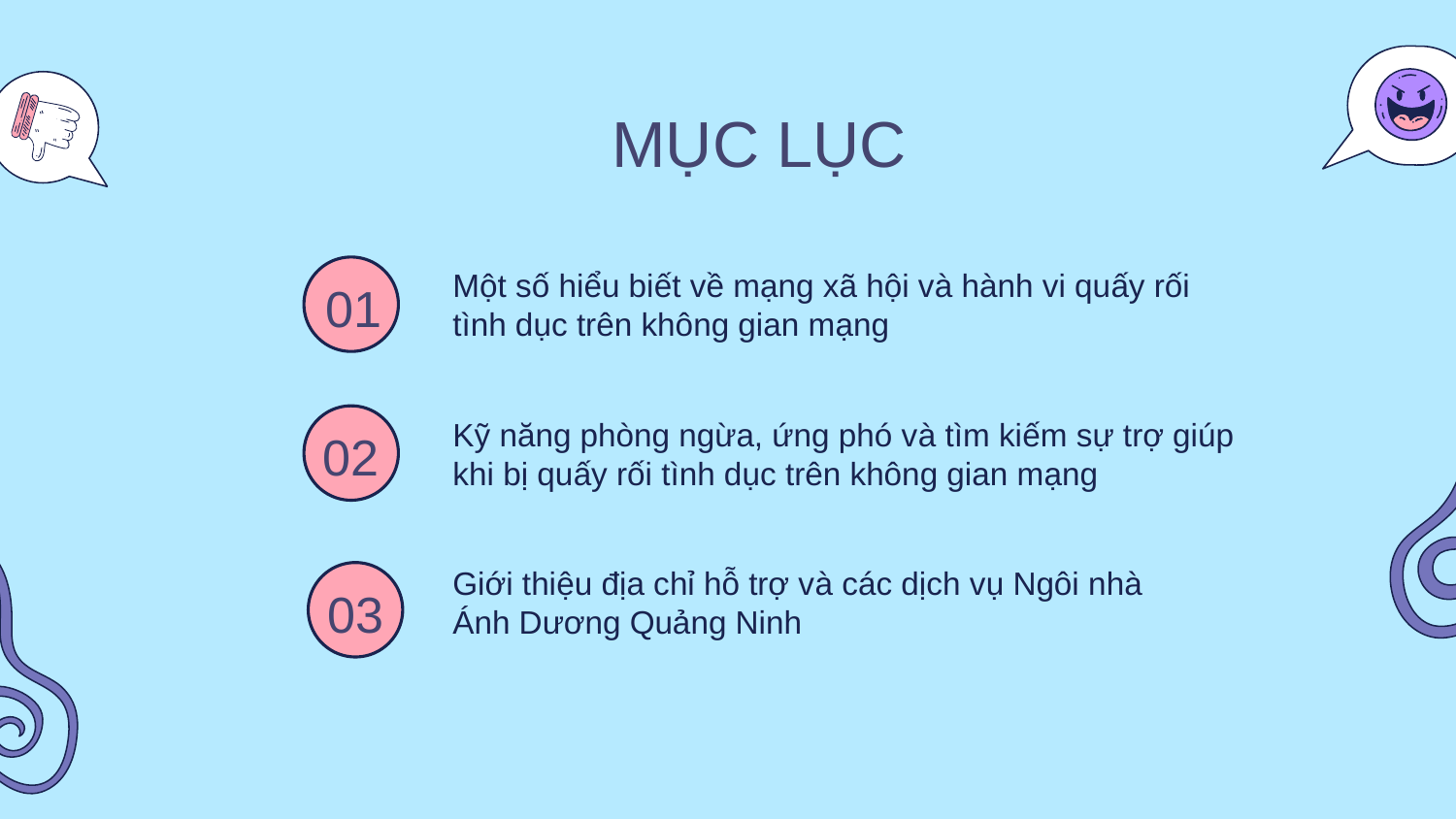

MỤC LỤC

Một số hiểu biết về mạng xã hội và hành vi quấy rối tình dục trên không gian mạng
01

Kỹ năng phòng ngừa, ứng phó và tìm kiếm sự trợ giúp khi bị quấy rối tình dục trên không gian mạng
02
Giới thiệu địa chỉ hỗ trợ và các dịch vụ Ngôi nhà Ánh Dương Quảng Ninh

03